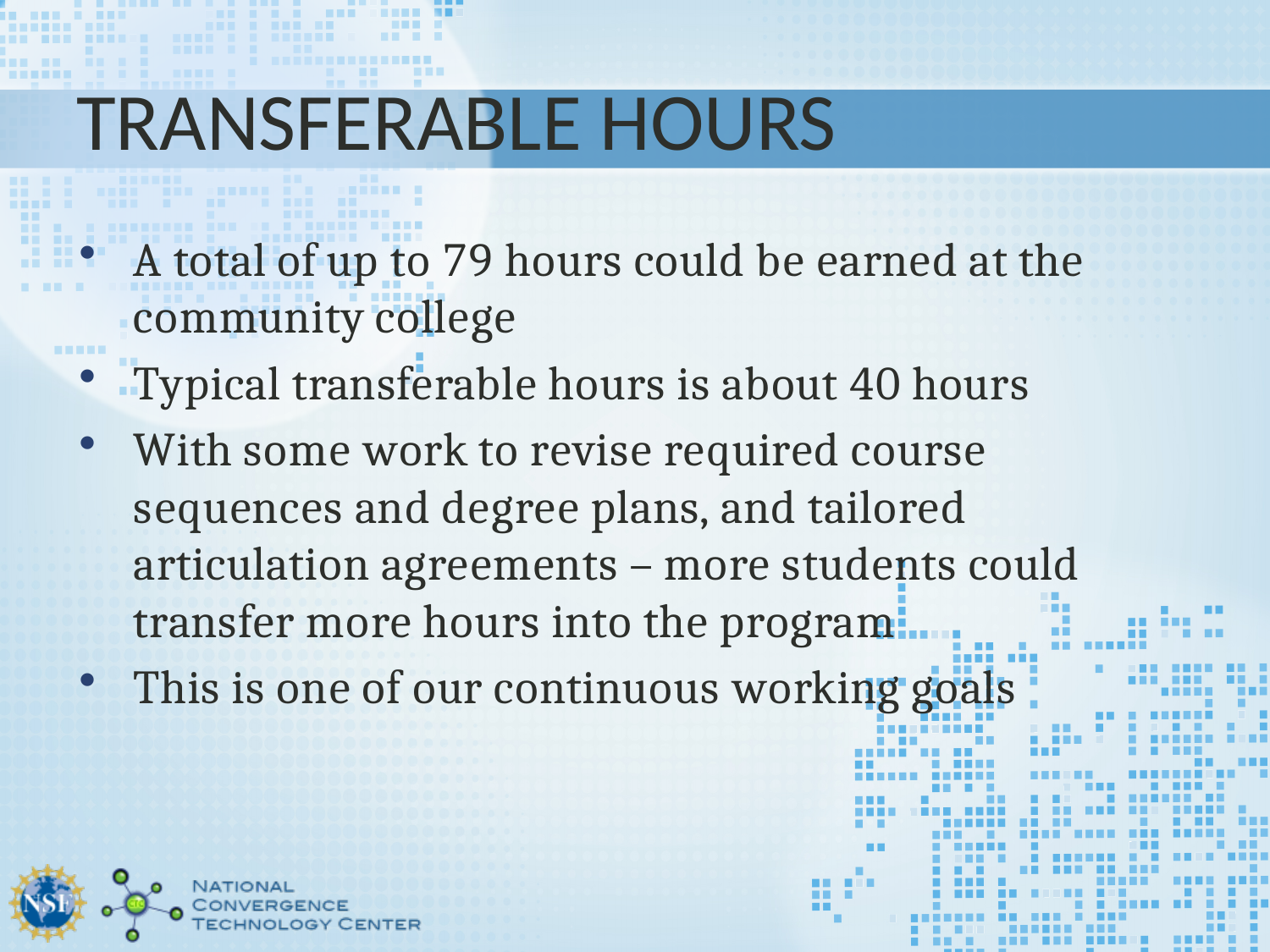

# TRANSFERABLE HOURS
A total of up to 79 hours could be earned at the community college
Typical transferable hours is about 40 hours
With some work to revise required course sequences and degree plans, and tailored articulation agreements – more students could transfer more hours into the program
This is one of our continuous working goals